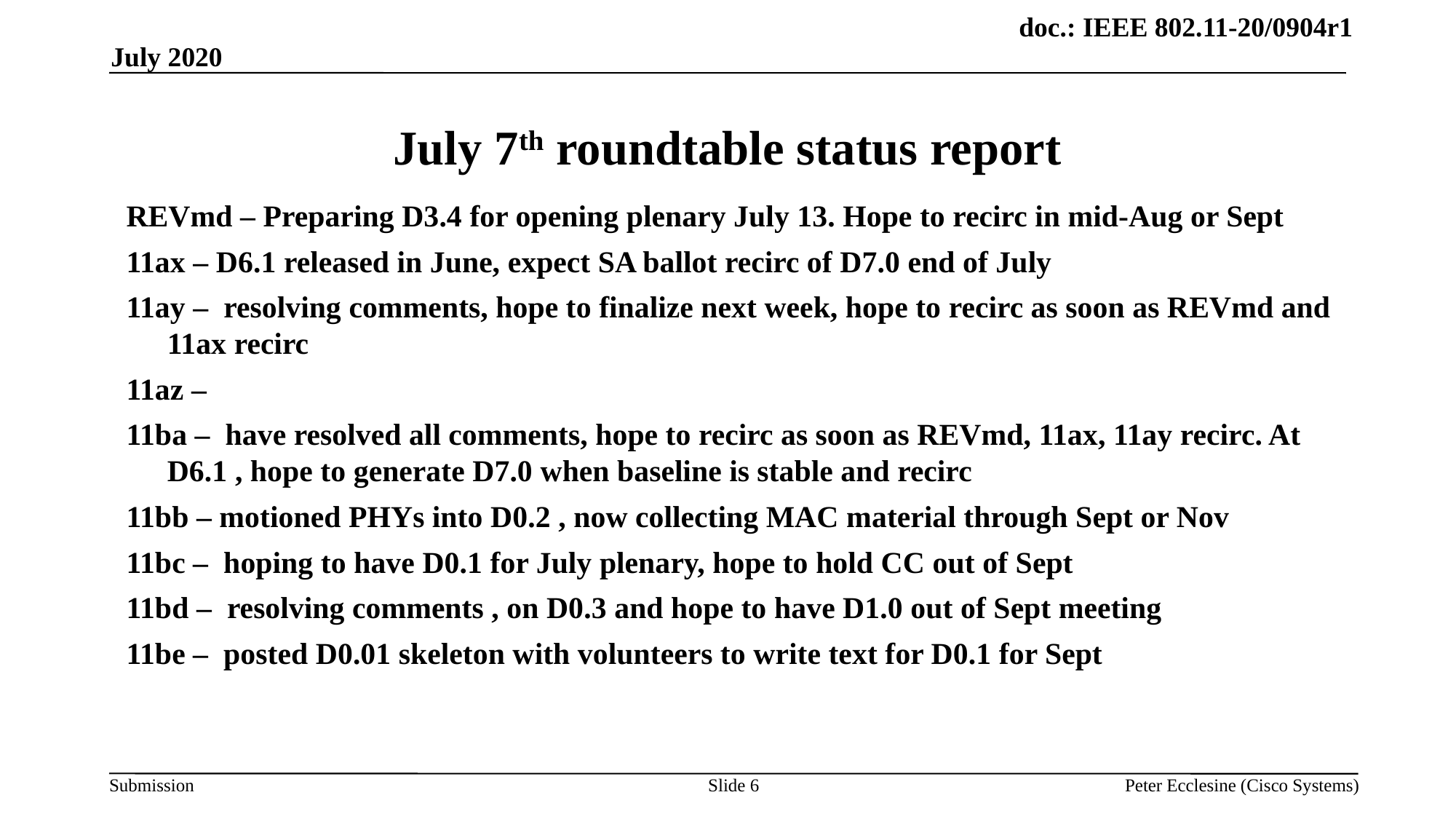

July 2020
# July 7th roundtable status report
REVmd – Preparing D3.4 for opening plenary July 13. Hope to recirc in mid-Aug or Sept
11ax – D6.1 released in June, expect SA ballot recirc of D7.0 end of July
11ay –  resolving comments, hope to finalize next week, hope to recirc as soon as REVmd and 11ax recirc
11az –
11ba –  have resolved all comments, hope to recirc as soon as REVmd, 11ax, 11ay recirc. At D6.1 , hope to generate D7.0 when baseline is stable and recirc
11bb – motioned PHYs into D0.2 , now collecting MAC material through Sept or Nov
11bc –  hoping to have D0.1 for July plenary, hope to hold CC out of Sept
11bd –  resolving comments , on D0.3 and hope to have D1.0 out of Sept meeting
11be –  posted D0.01 skeleton with volunteers to write text for D0.1 for Sept

Slide 6
Peter Ecclesine (Cisco Systems)